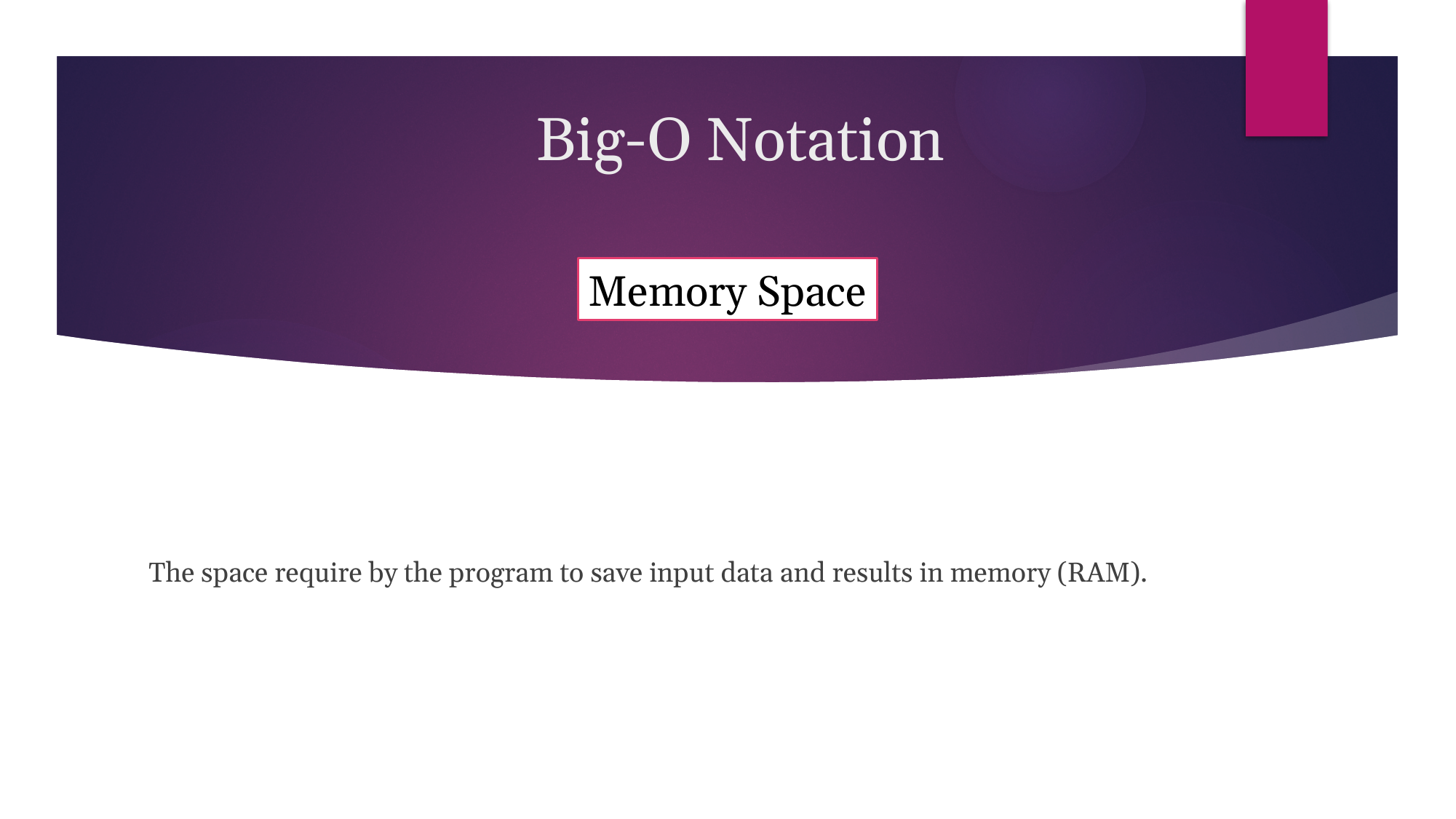

Big-O Notation
Memory Space
The space require by the program to save input data and results in memory (RAM).